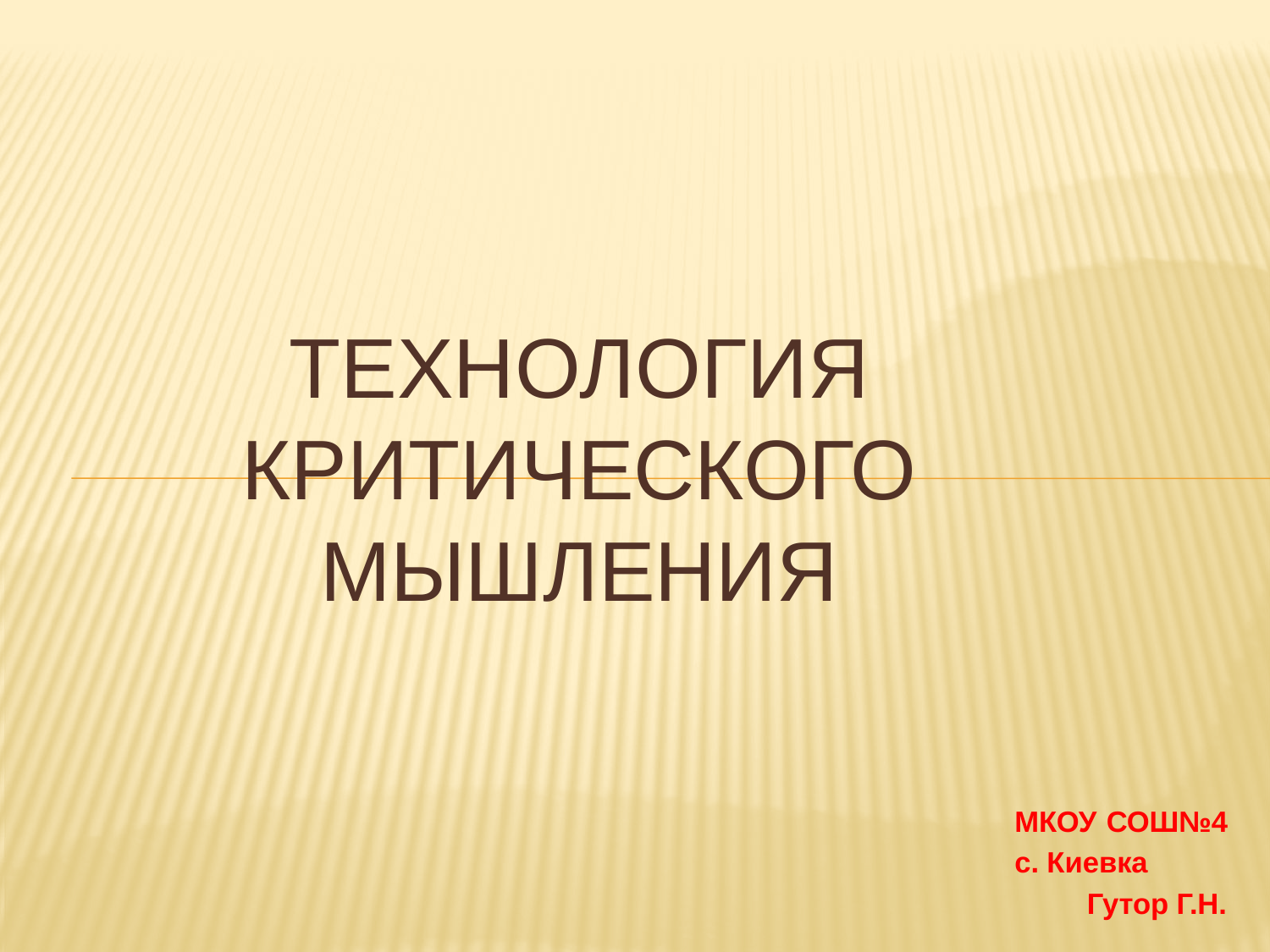

# ТЕХНОЛОГИЯ КРИТИЧЕСКОГО МЫШЛЕНИЯ
МКОУ СОШ№4
с. Киевка
         Гутор Г.Н.